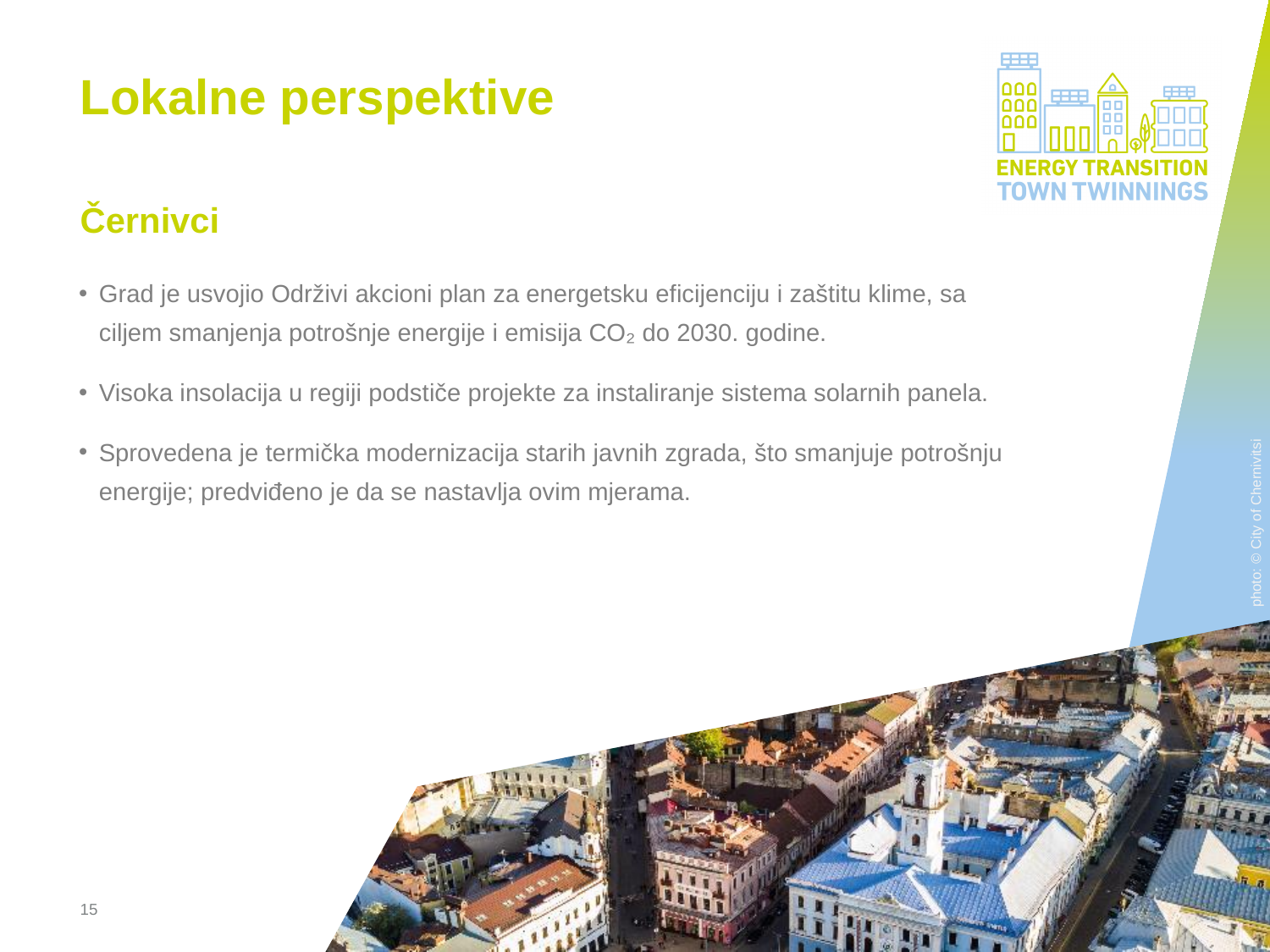

Lokalne perspektive
Černivci
Grad je usvojio Održivi akcioni plan za energetsku eficijenciju i zaštitu klime, sa ciljem smanjenja potrošnje energije i emisija CO₂ do 2030. godine.
Visoka insolacija u regiji podstiče projekte za instaliranje sistema solarnih panela.
Sprovedena je termička modernizacija starih javnih zgrada, što smanjuje potrošnju energije; predviđeno je da se nastavlja ovim mjerama.
photo: © City of Chernivitsi